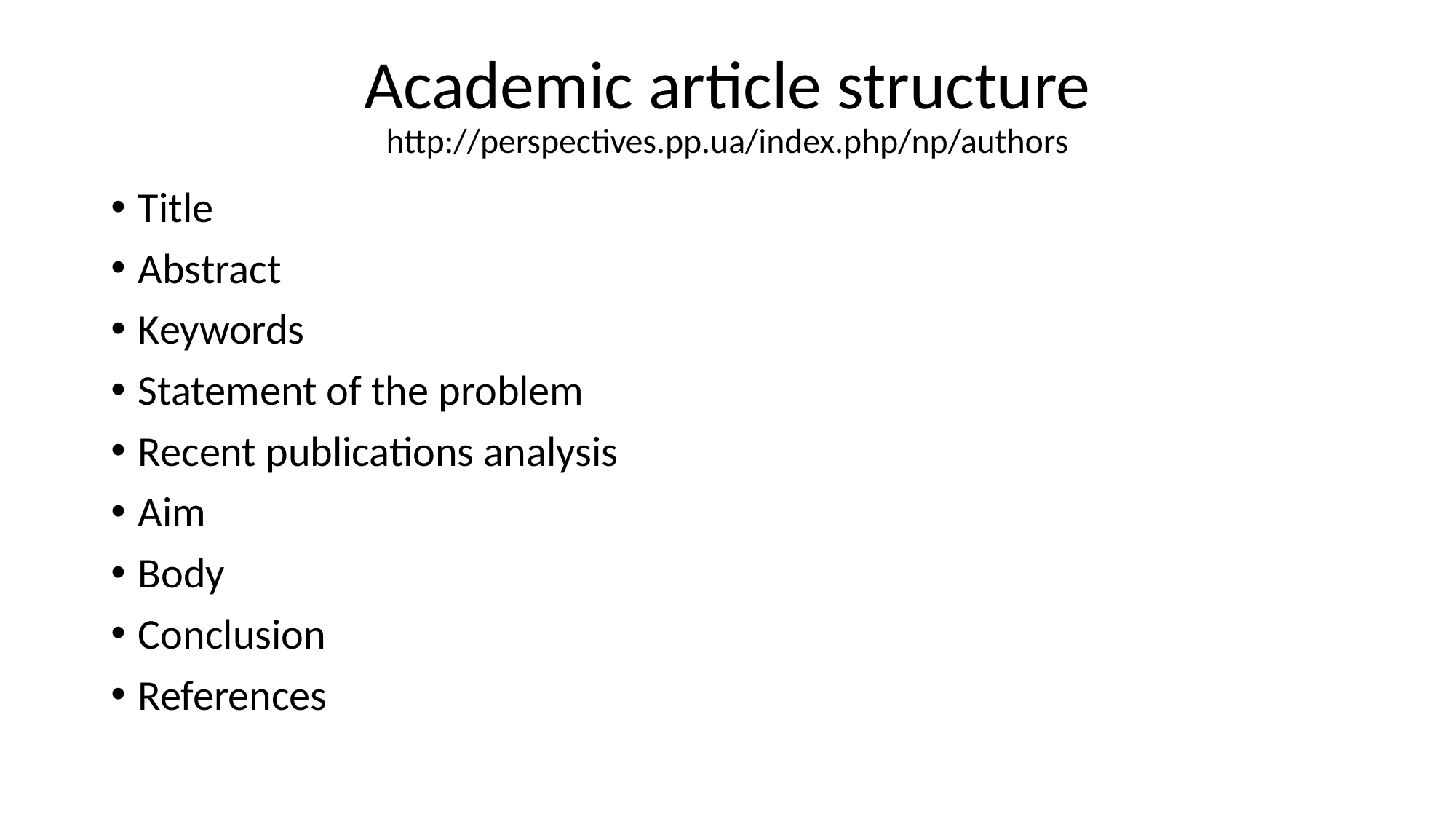

# Academic article structure http://perspectives.pp.ua/index.php/np/authors
Title
Abstract
Keywords
Statement of the problem
Recent publications analysis
Aim
Body
Conclusion
References